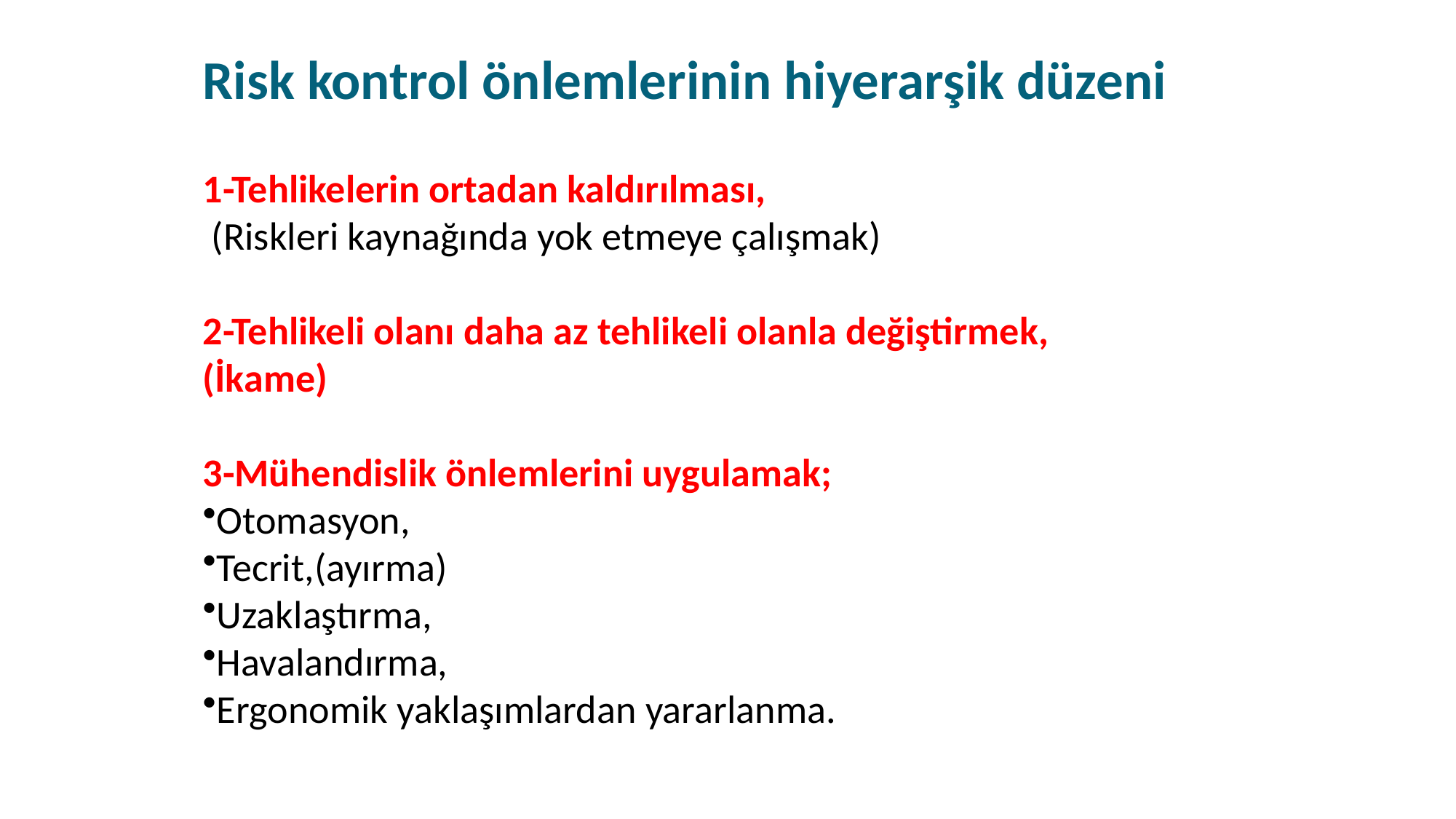

Risk kontrol önlemlerinin hiyerarşik düzeni
1-Tehlikelerin ortadan kaldırılması,
 (Riskleri kaynağında yok etmeye çalışmak)

2-Tehlikeli olanı daha az tehlikeli olanla değiştirmek, (İkame)

3-Mühendislik önlemlerini uygulamak;
Otomasyon,
Tecrit,(ayırma)
Uzaklaştırma,
Havalandırma,
Ergonomik yaklaşımlardan yararlanma.